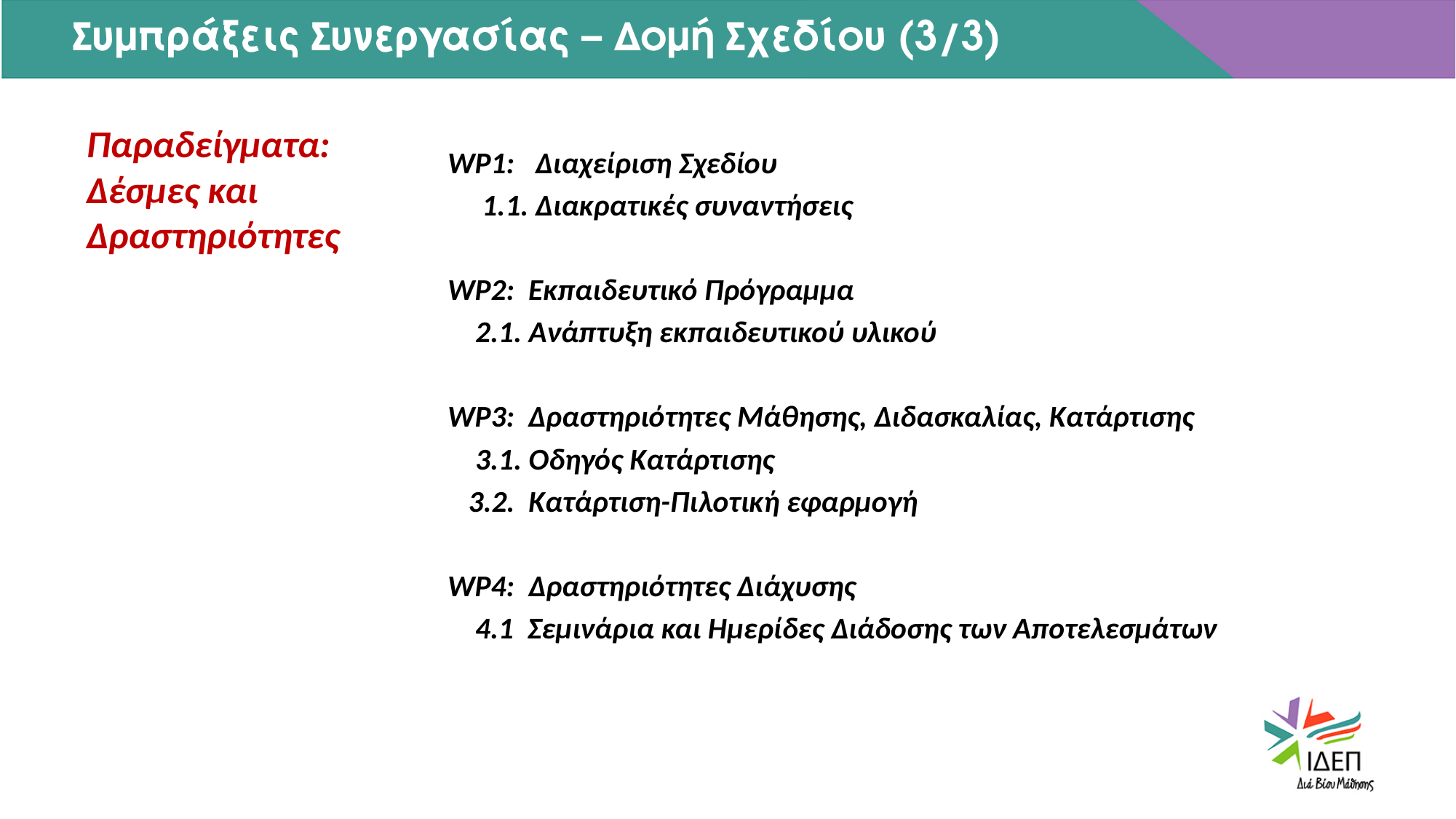

Συμπράξεις Συνεργασίας – Δομή Σχεδίου (3/3)

WP1:   Διαχείριση Σχεδίου
     1.1. Διακρατικές συναντήσεις

WP2:  Εκπαιδευτικό Πρόγραμμα
    2.1. Ανάπτυξη εκπαιδευτικού υλικού

WP3:  Δραστηριότητες Μάθησης, Διδασκαλίας, Κατάρτισης
    3.1. Οδηγός Κατάρτισης
   3.2.  Κατάρτιση-Πιλοτική εφαρμογή

WP4:  Δραστηριότητες Διάχυσης
    4.1  Σεμινάρια και Ημερίδες Διάδοσης των Αποτελεσμάτων

Παραδείγματα: Δέσμες και Δραστηριότητες